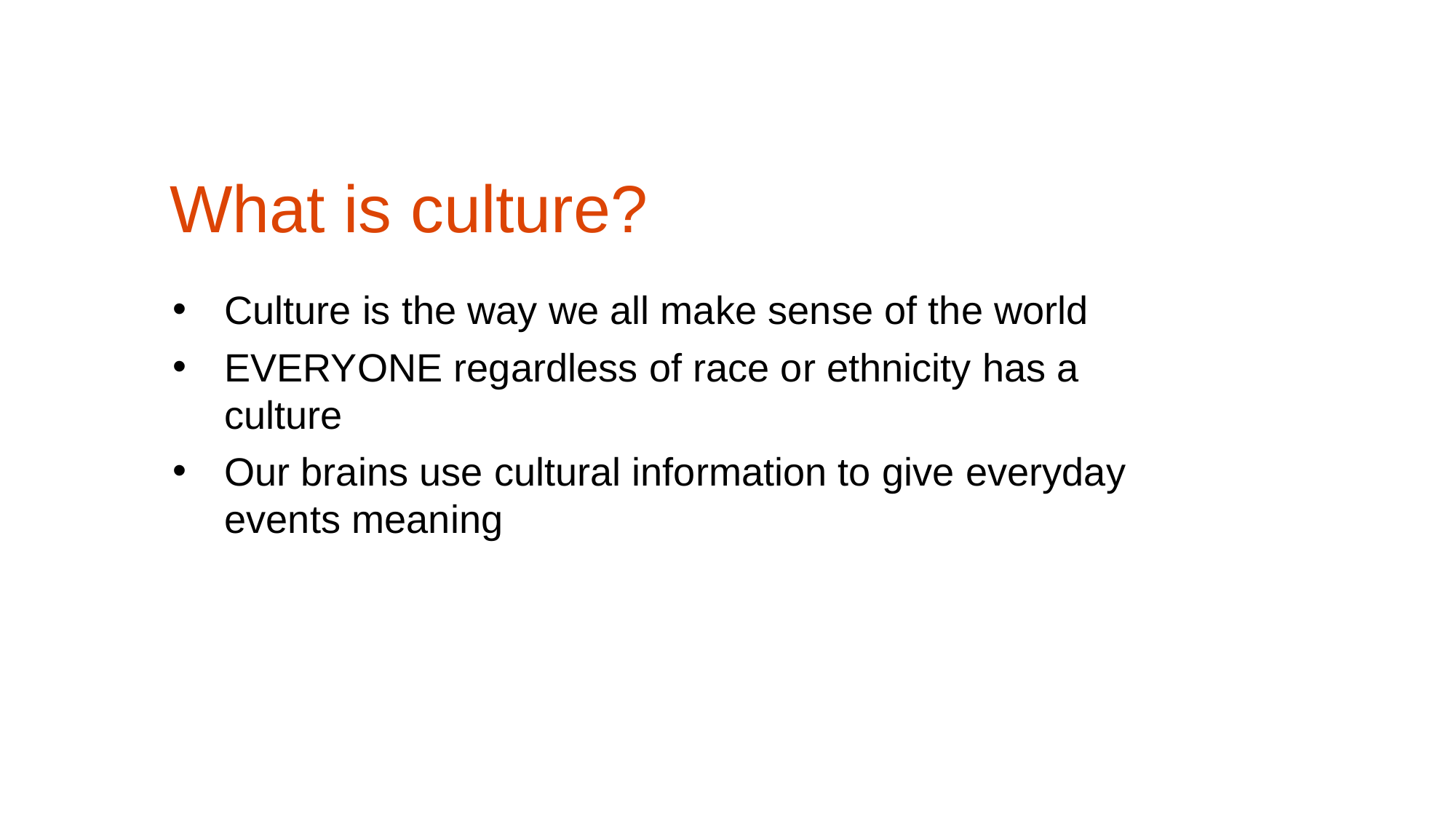

# What is culture?
Culture is the way we all make sense of the world
EVERYONE regardless of race or ethnicity has a culture
Our brains use cultural information to give everyday events meaning